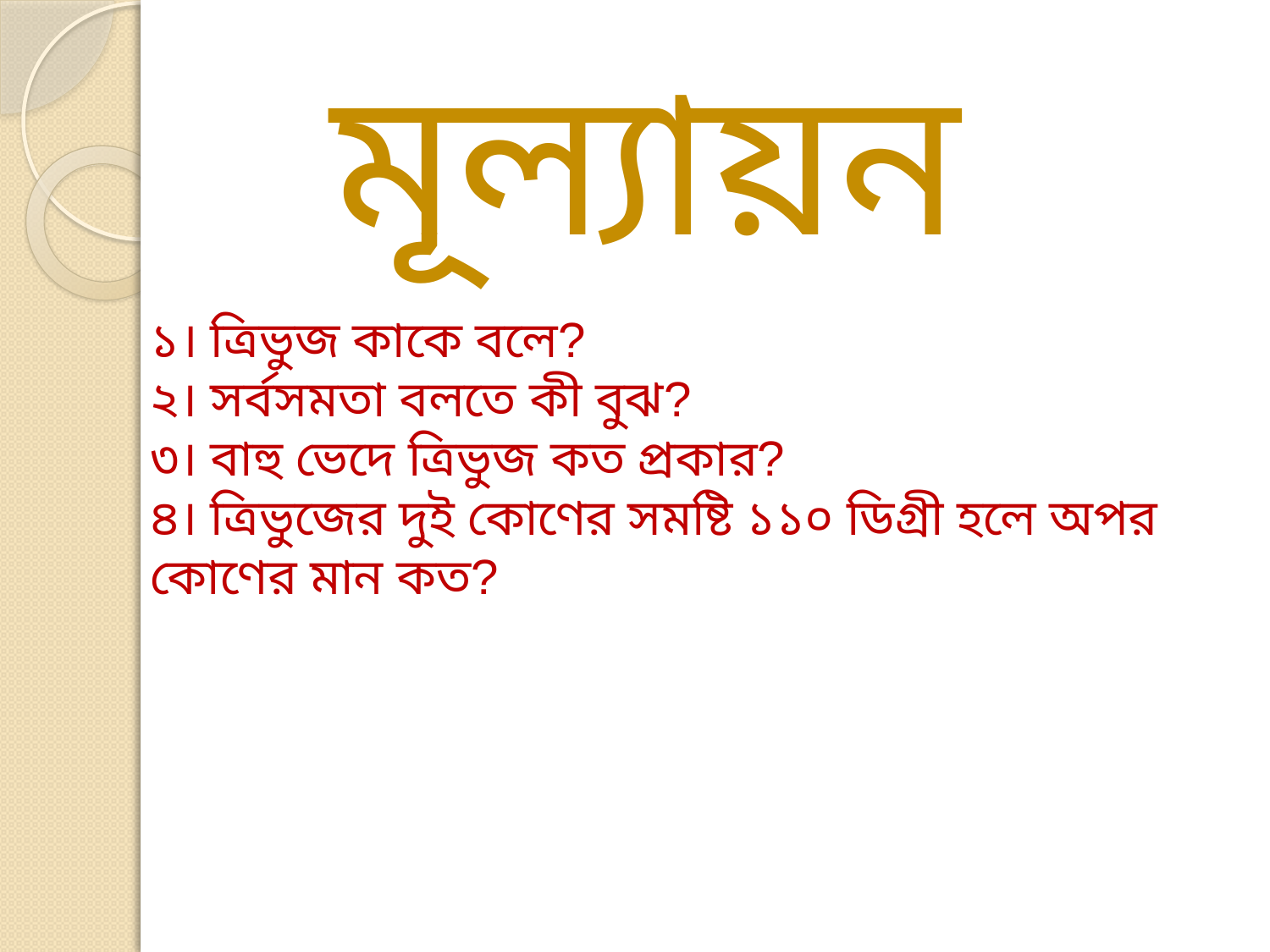

# মূল্যায়ন
১। ত্রিভুজ কাকে বলে?
২। সর্বসমতা বলতে কী বুঝ?
৩। বাহু ভেদে ত্রিভুজ কত প্রকার?
৪। ত্রিভুজের দুই কোণের সমষ্টি ১১০ ডিগ্রী হলে অপর কোণের মান কত?